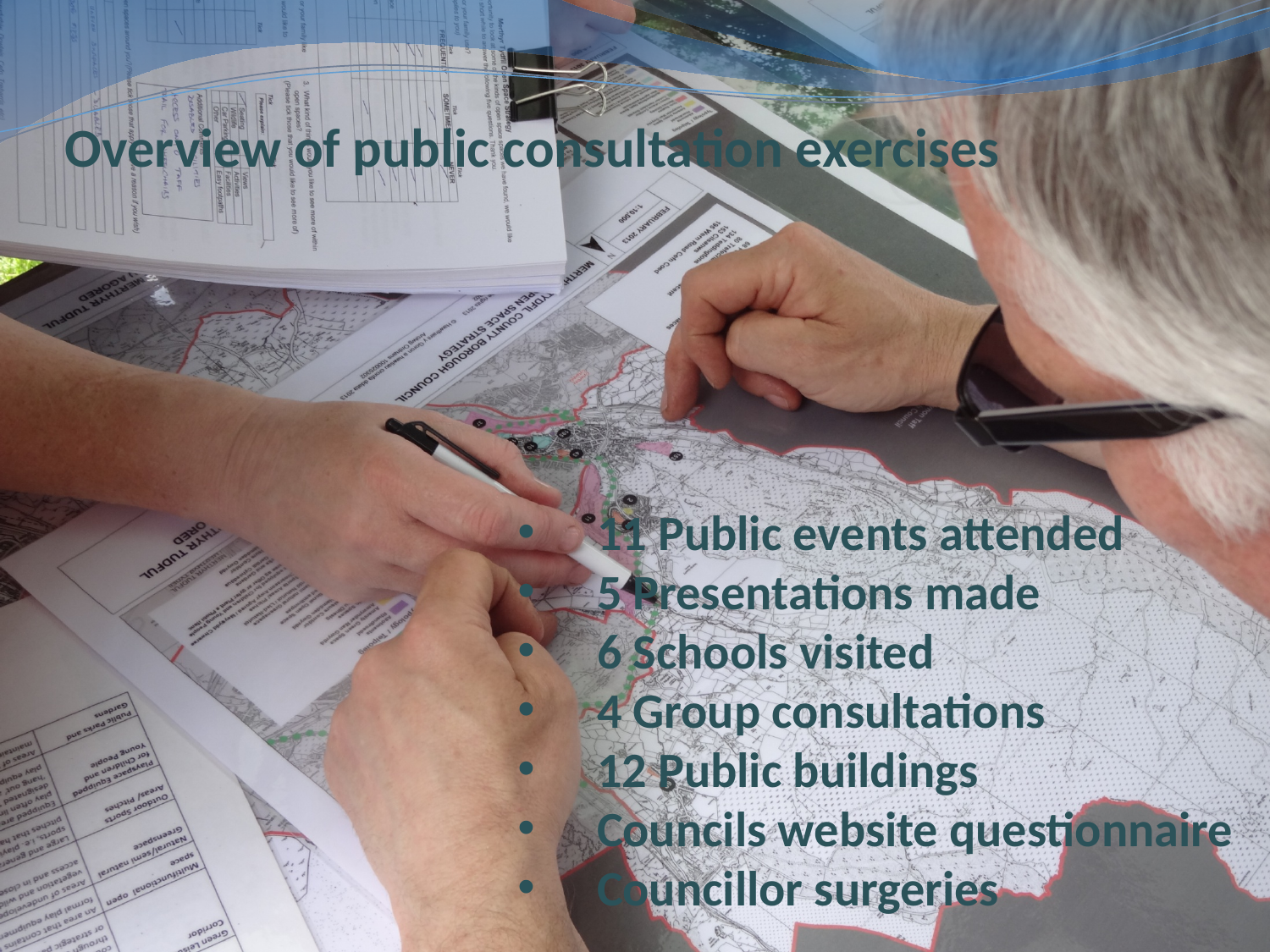

# Overview of public consultation exercises
11 Public events attended
5 Presentations made
6 Schools visited
4 Group consultations
12 Public buildings
Councils website questionnaire
Councillor surgeries